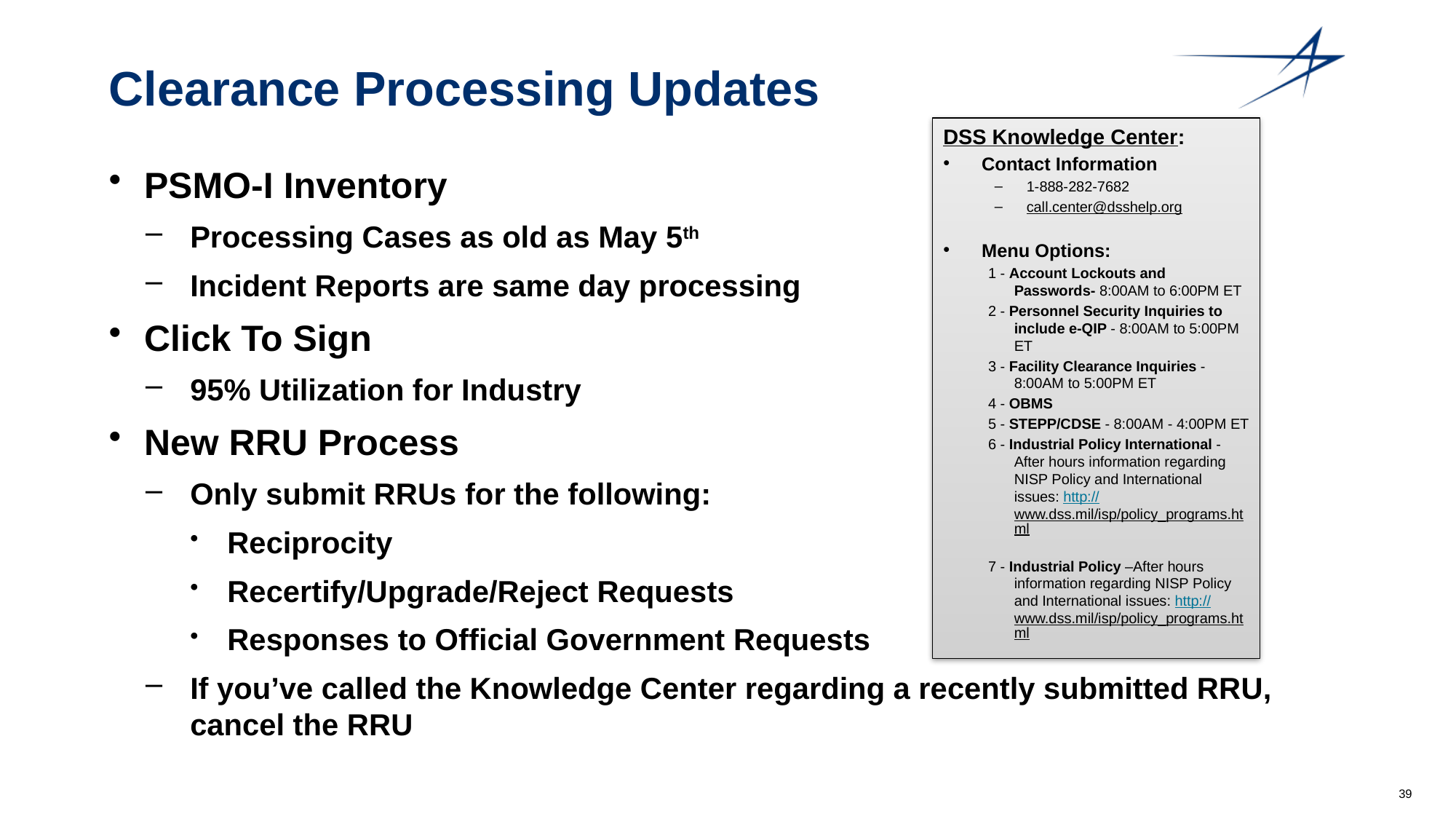

# Clearance Processing Updates
DSS Knowledge Center:
Contact Information
1-888-282-7682
call.center@dsshelp.org

Menu Options:
1 - Account Lockouts and Passwords- 8:00AM to 6:00PM ET
2 - Personnel Security Inquiries to include e-QIP - 8:00AM to 5:00PM ET
3 - Facility Clearance Inquiries - 8:00AM to 5:00PM ET
4 - OBMS
5 - STEPP/CDSE - 8:00AM - 4:00PM ET
6 - Industrial Policy International - After hours information regarding NISP Policy and International issues: http://www.dss.mil/isp/policy_programs.html
7 - Industrial Policy –After hours information regarding NISP Policy and International issues: http://www.dss.mil/isp/policy_programs.html
PSMO-I Inventory
Processing Cases as old as May 5th
Incident Reports are same day processing
Click To Sign
95% Utilization for Industry
New RRU Process
Only submit RRUs for the following:
Reciprocity
Recertify/Upgrade/Reject Requests
Responses to Official Government Requests
If you’ve called the Knowledge Center regarding a recently submitted RRU, cancel the RRU